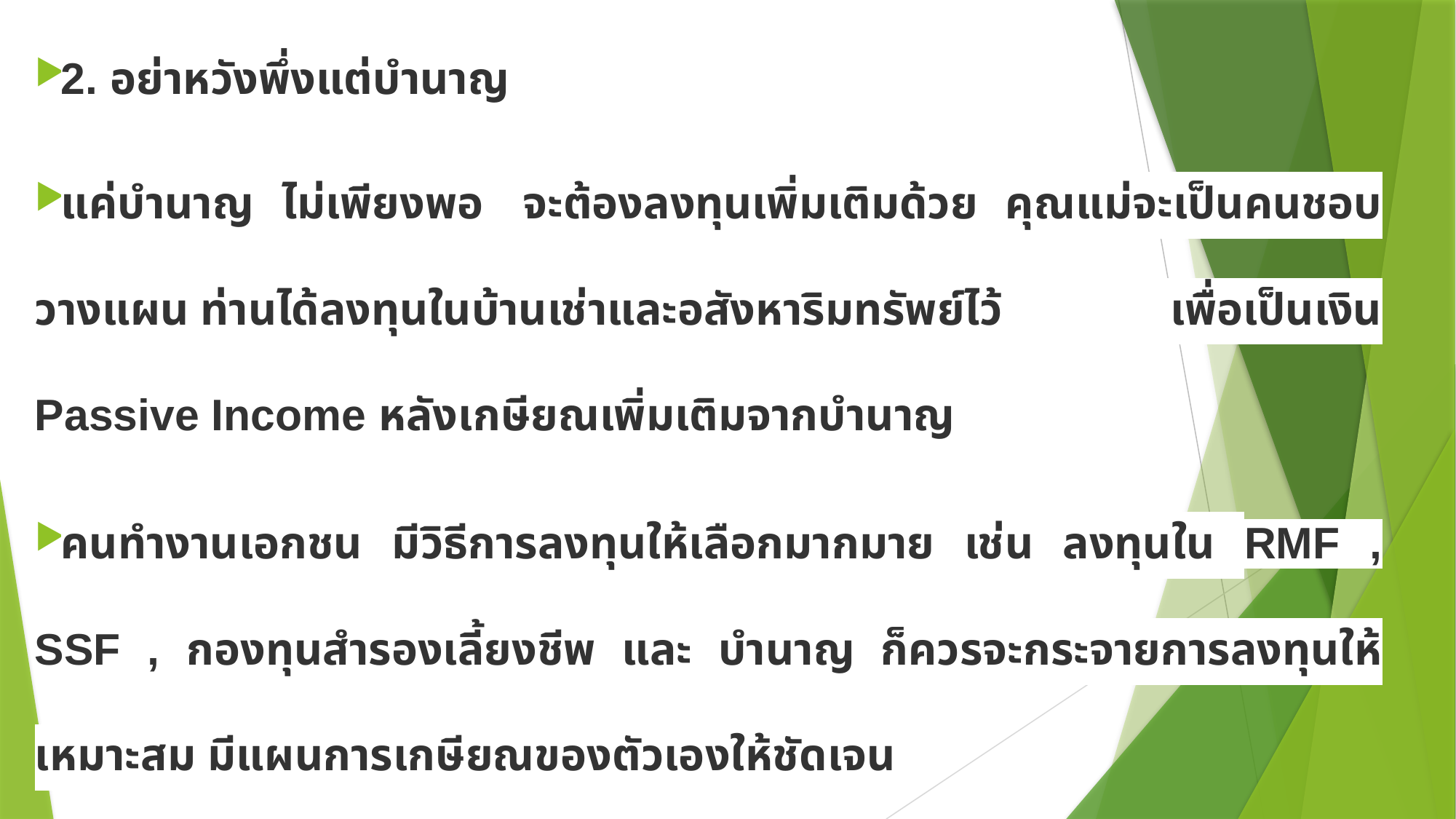

2. อย่าหวังพึ่งแต่บำนาญ
แค่บำนาญ ไม่เพียงพอ  จะต้องลงทุนเพิ่มเติมด้วย คุณแม่จะเป็นคนชอบวางแผน ท่านได้ลงทุนในบ้านเช่าและอสังหาริมทรัพย์ไว้ เพื่อเป็นเงิน Passive Income หลังเกษียณเพิ่มเติมจากบำนาญ
คนทำงานเอกชน มีวิธีการลงทุนให้เลือกมากมาย เช่น ลงทุนใน RMF , SSF , กองทุนสำรองเลี้ยงชีพ และ บำนาญ ก็ควรจะกระจายการลงทุนให้เหมาะสม มีแผนการเกษียณของตัวเองให้ชัดเจน